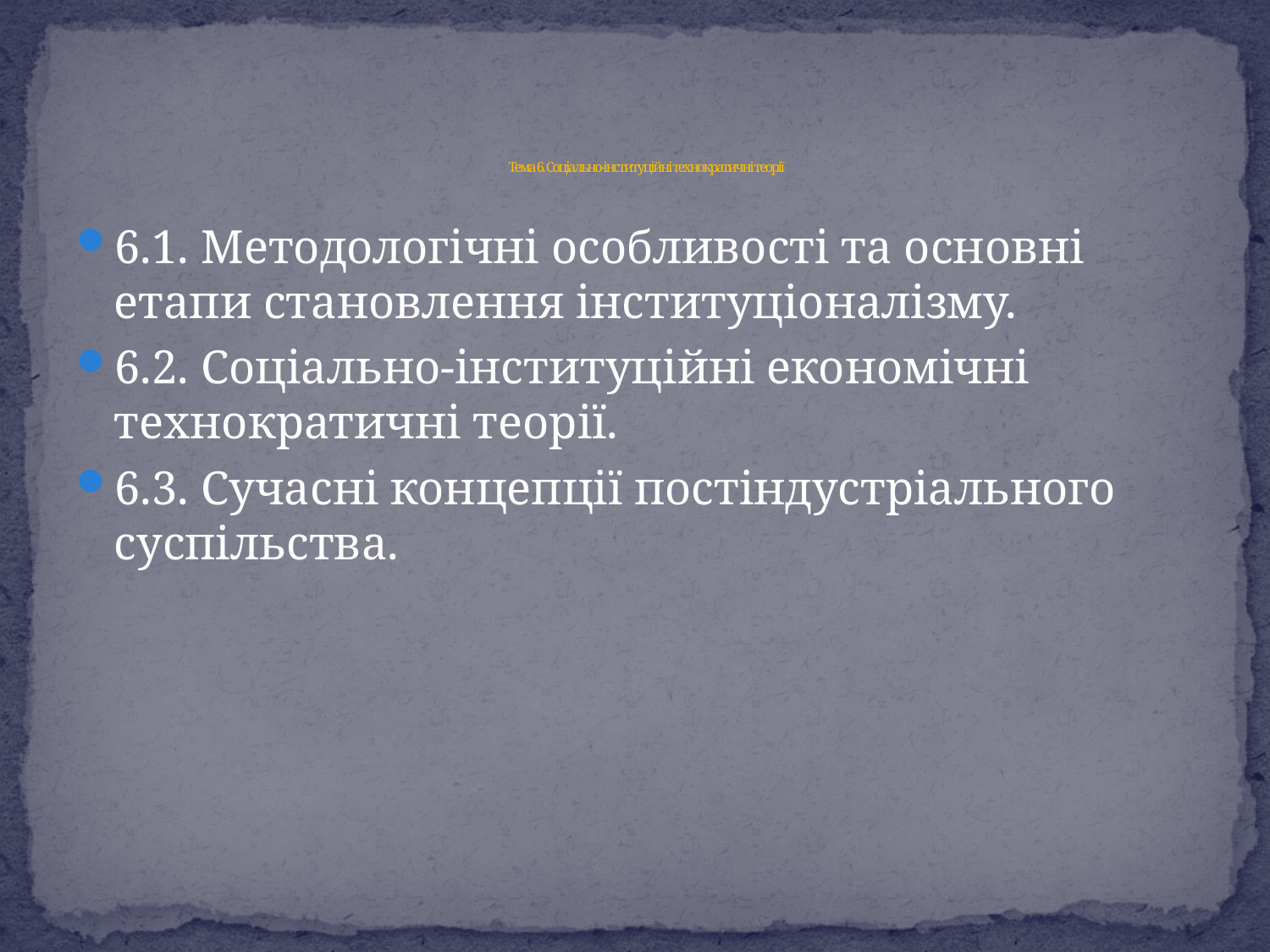

# Тема 6. Соціально-інституційні технократичні теорії
6.1. Методологічні особливості та основні етапи становлення інституціоналізму.
6.2. Соціально-інституційні економічні технократичні теорії.
6.3. Сучасні концепції постіндустріального суспільства.